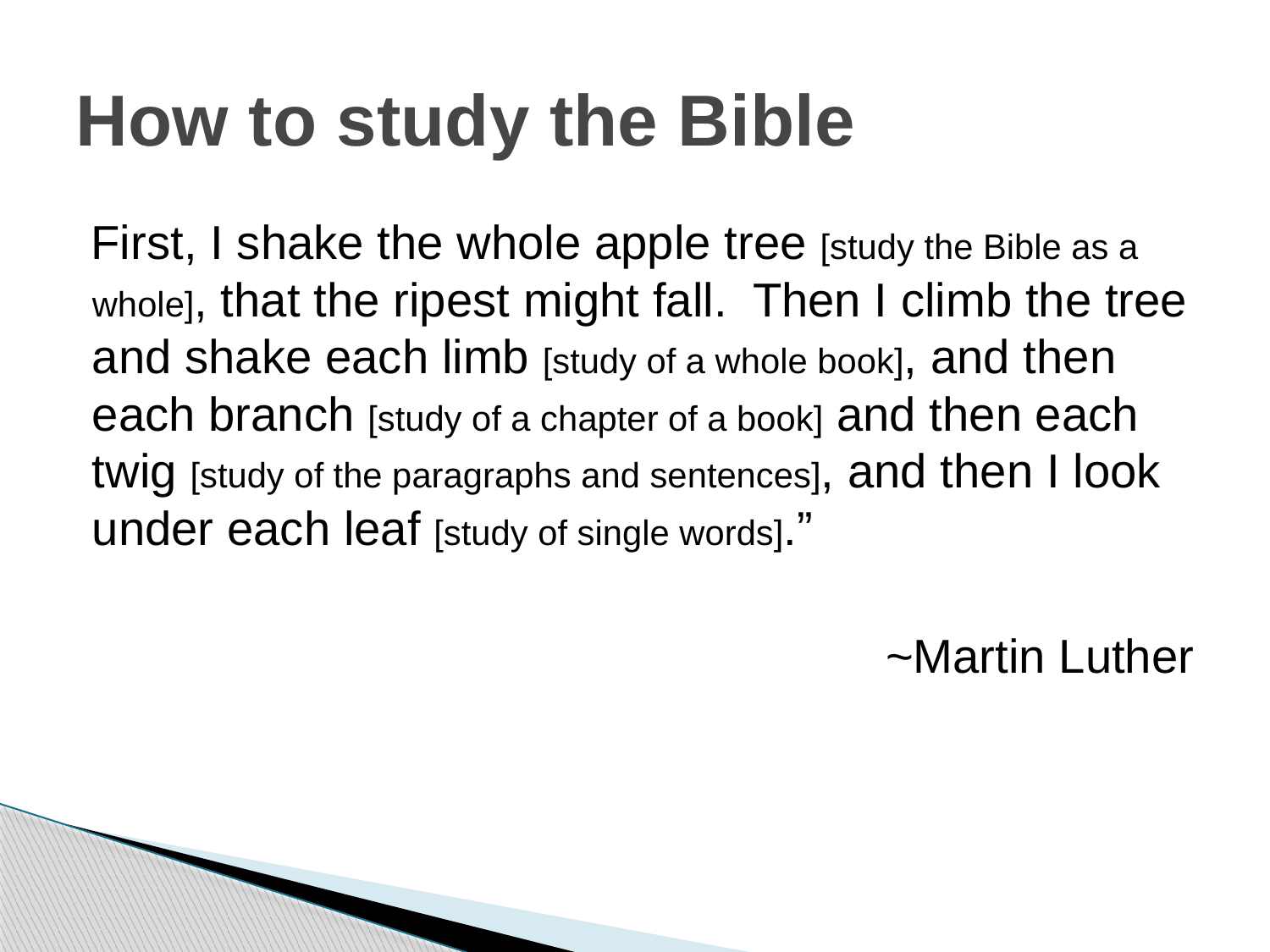

# How to study the Bible
First, I shake the whole apple tree [study the Bible as a whole], that the ripest might fall.  Then I climb the tree and shake each limb [study of a whole book], and then each branch [study of a chapter of a book] and then each twig [study of the paragraphs and sentences], and then I look under each leaf [study of single words].”

~Martin Luther